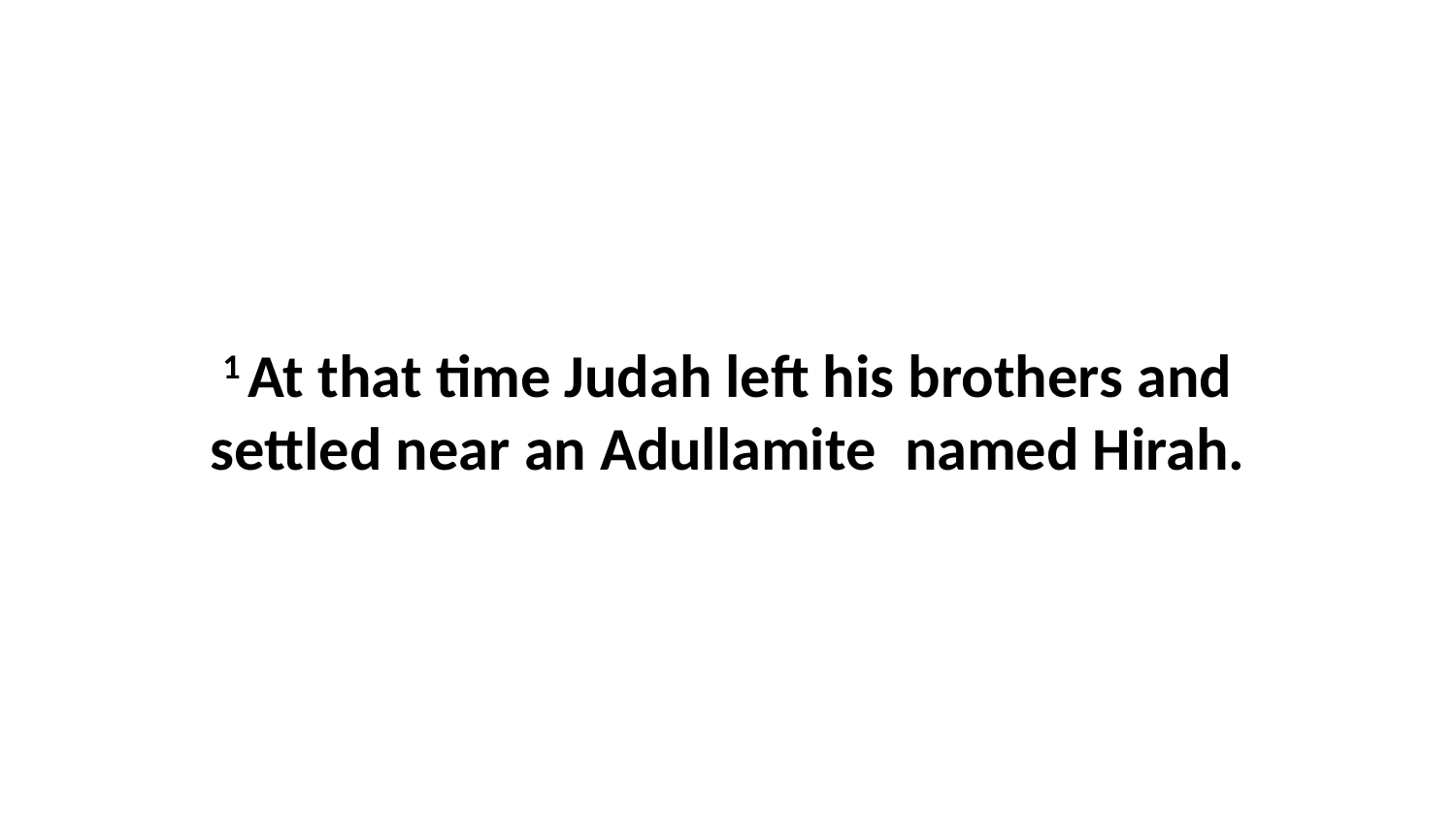

1 At that time Judah left his brothers and settled near an Adullamite  named Hirah.